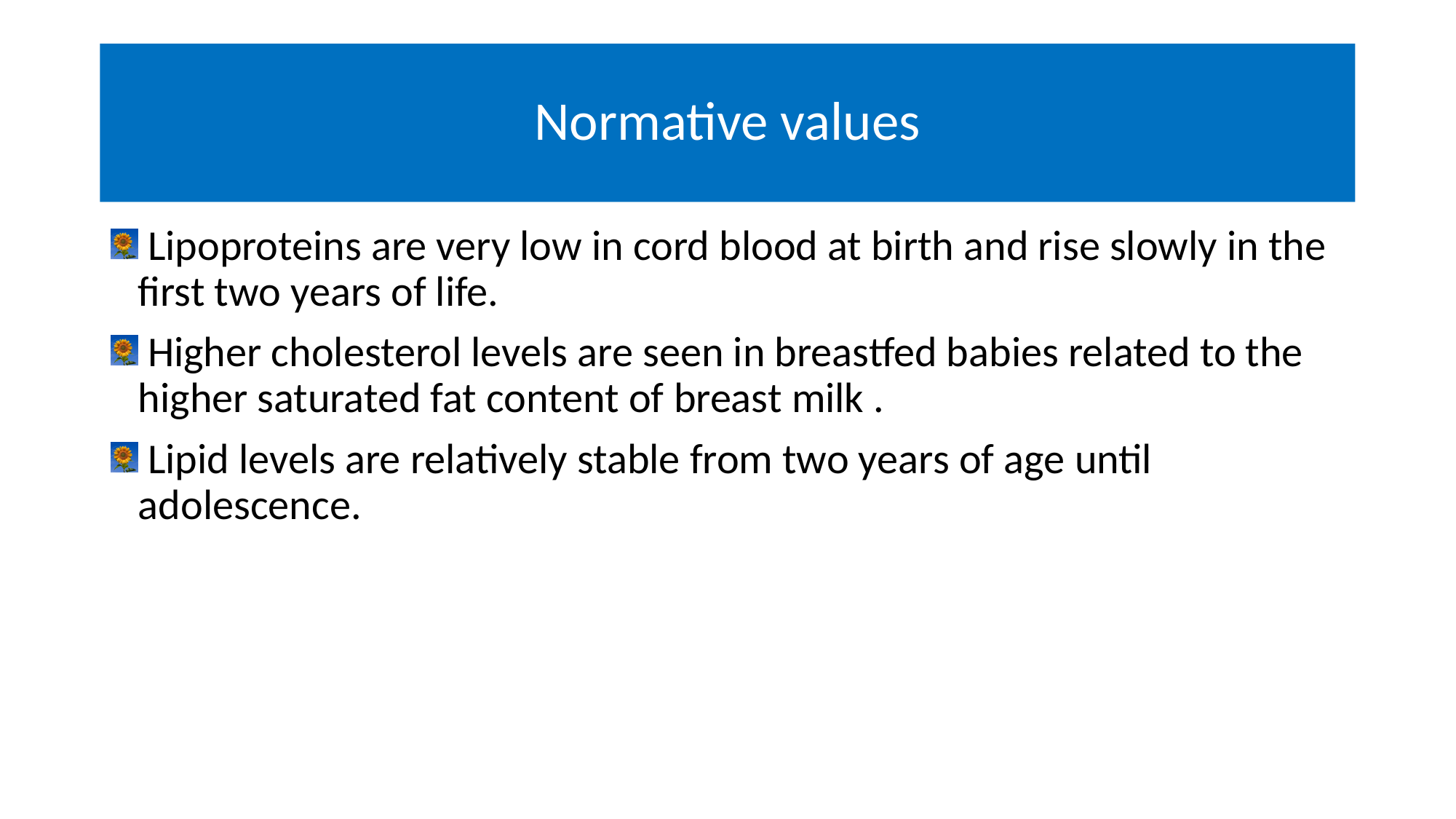

# Normative values
 Lipoproteins are very low in cord blood at birth and rise slowly in the first two years of life.
 Higher cholesterol levels are seen in breastfed babies related to the higher saturated fat content of breast milk .
 Lipid levels are relatively stable from two years of age until adolescence.